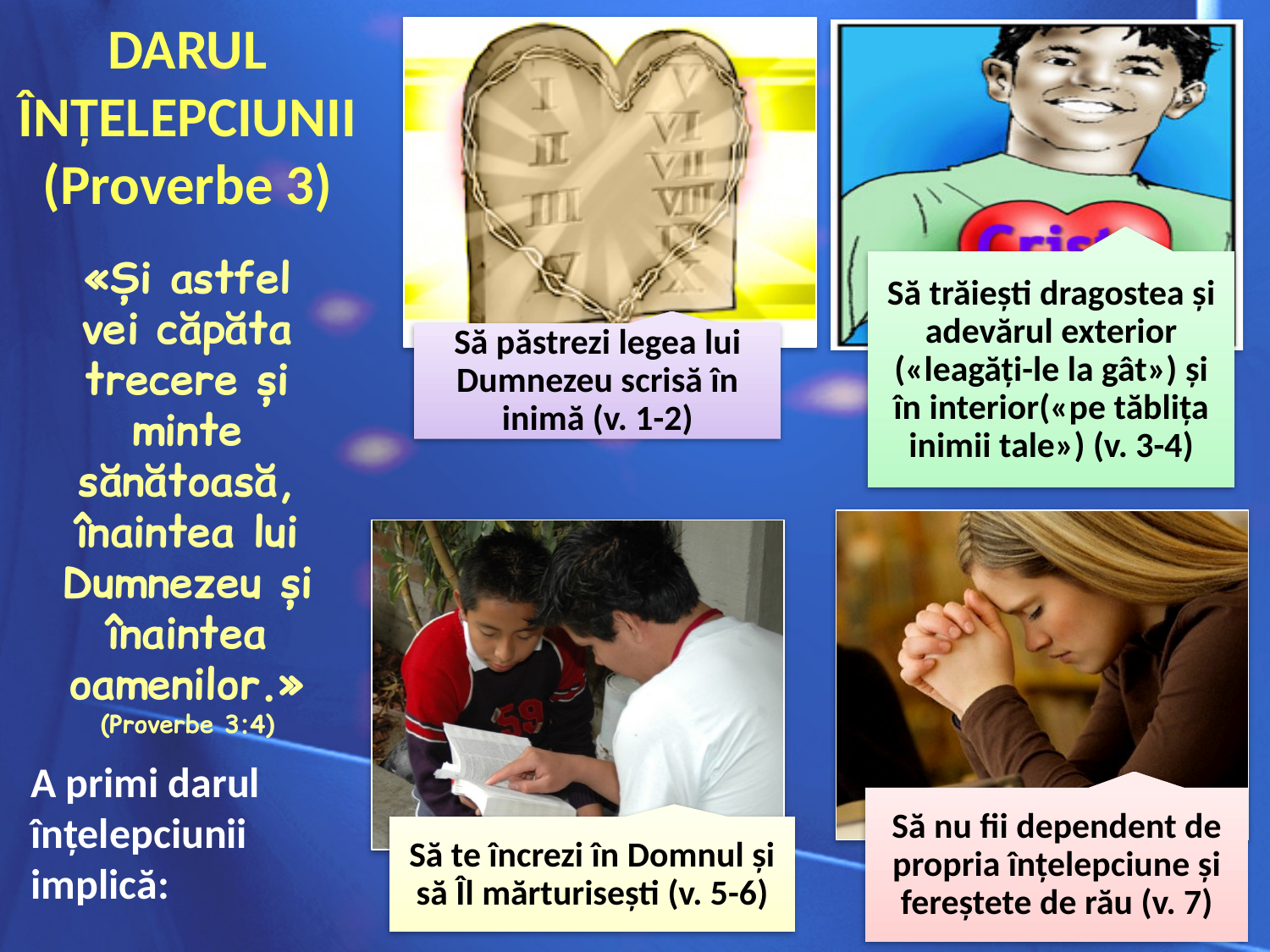

Să păstrezi legea lui Dumnezeu scrisă în inimă (v. 1-2)
Să trăiești dragostea și adevărul exterior («leagăți-le la gât») și în interior(«pe tăblița inimii tale») (v. 3-4)
Să te încrezi în Domnul și să Îl mărturisești (v. 5-6)
Să nu fii dependent de propria înțelepciune și fereștete de rău (v. 7)
DARUL ÎNȚELEPCIUNII(Proverbe 3)
«Şi astfel vei căpăta trecere şi minte sănătoasă, înaintea lui Dumnezeu şi înaintea oamenilor.» (Proverbe 3:4)
A primi darul înțelepciunii implică: